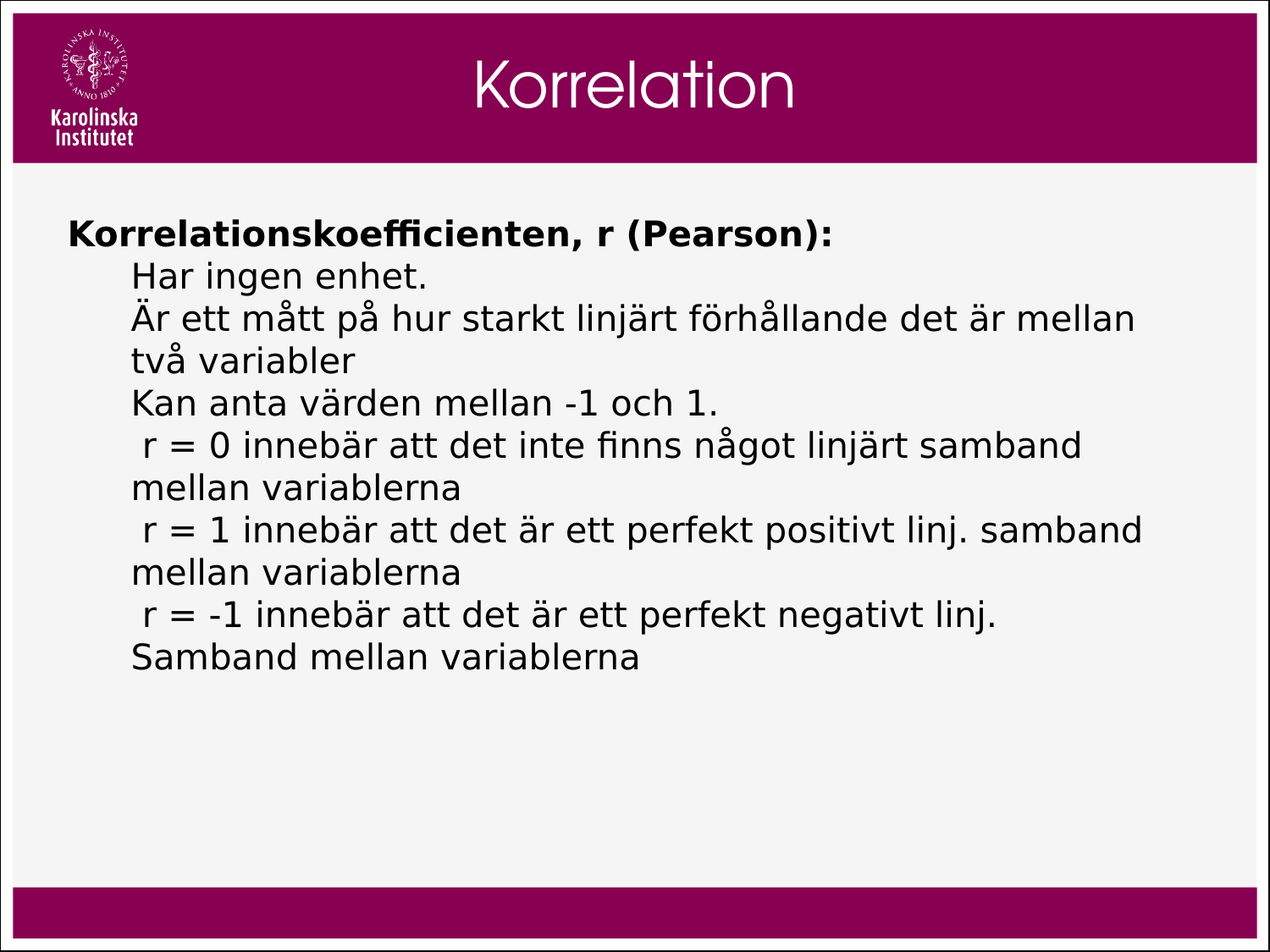

# Korrelation
Korrelationskoefficienten, r (Pearson):
Har ingen enhet.
Är ett mått på hur starkt linjärt förhållande det är mellan två variabler
Kan anta värden mellan -1 och 1.
 r = 0 innebär att det inte finns något linjärt samband mellan variablerna
 r = 1 innebär att det är ett perfekt positivt linj. samband mellan variablerna
 r = -1 innebär att det är ett perfekt negativt linj. Samband mellan variablerna